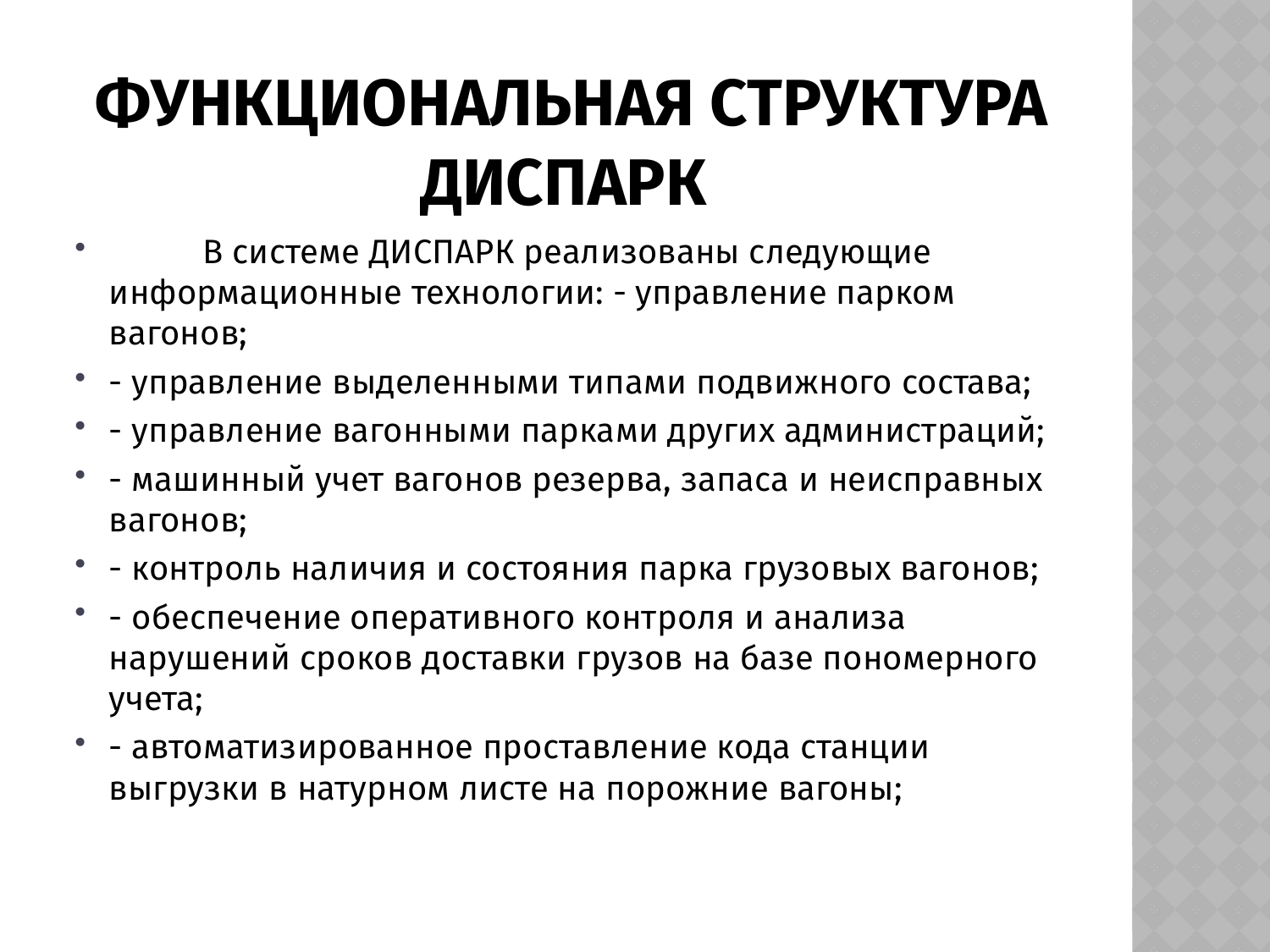

# Функциональная структура ДИСПАРК
		В системе ДИСПАРК реализованы следующие информационные технологии: - управление парком вагонов;
- управление выделенными типами подвижного состава;
- управление вагонными парками других администраций;
- машинный учет вагонов резерва, запаса и неисправных вагонов;
- контроль наличия и состояния парка грузовых вагонов;
- обеспечение оперативного контроля и анализа нарушений сроков доставки грузов на базе пономерного учета;
- автоматизированное проставление кода станции выгрузки в натурном листе на порожние вагоны;